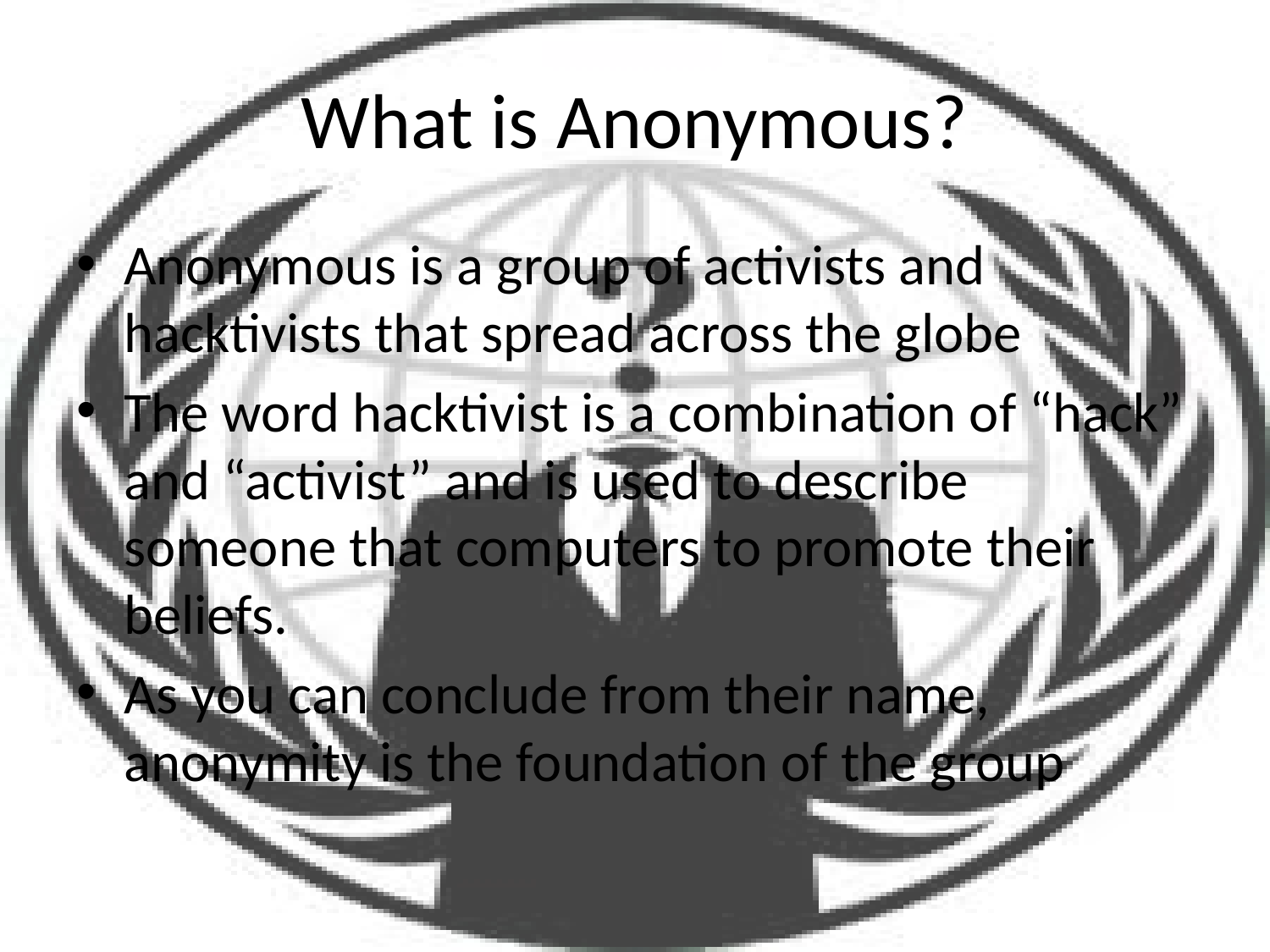

# What is Anonymous?
Anonymous is a group of activists and hacktivists that spread across the globe
The word hacktivist is a combination of “hack” and “activist” and is used to describe someone that computers to promote their beliefs.
As you can conclude from their name, anonymity is the foundation of the group